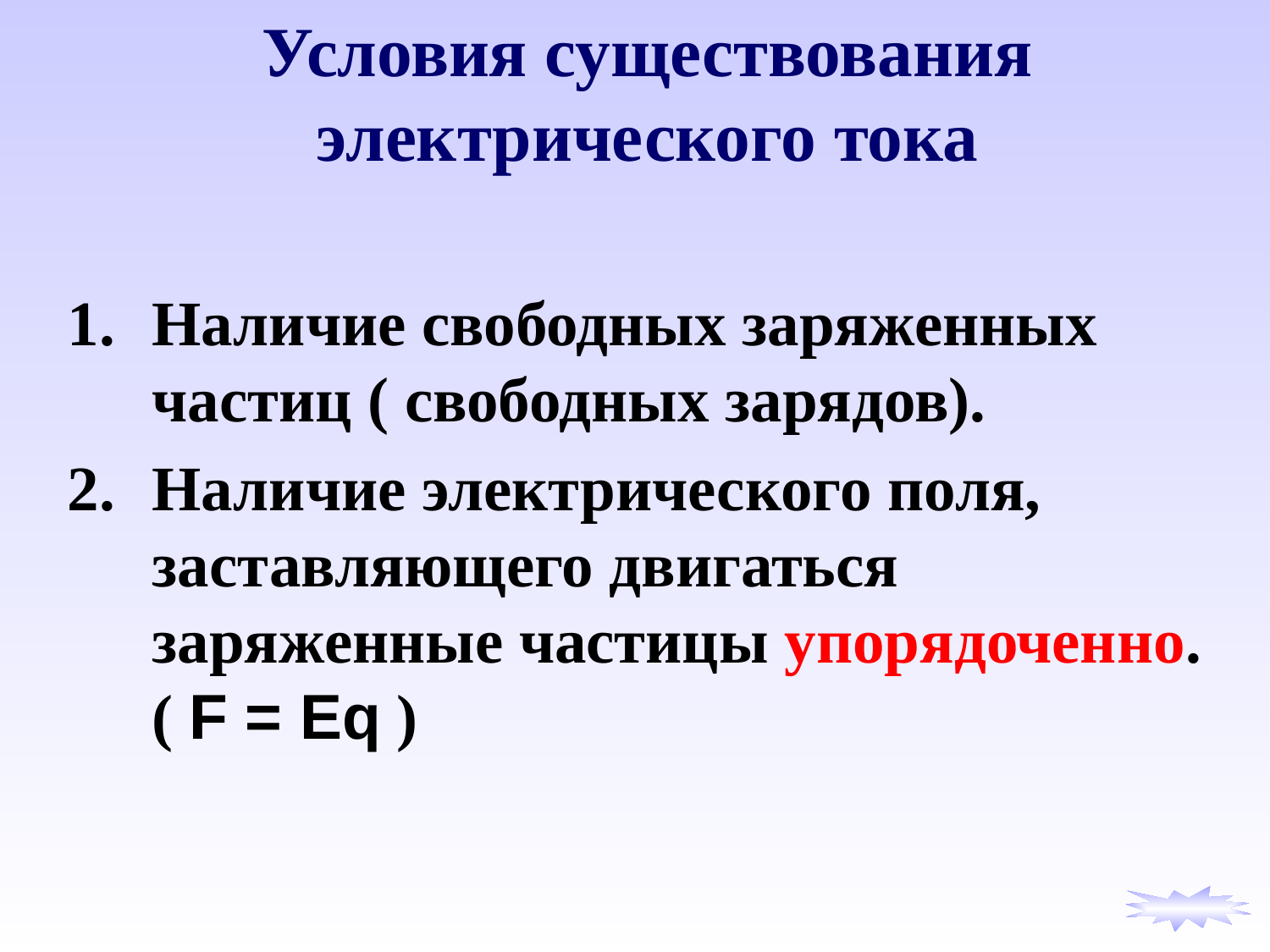

Условия существования электрического тока
Наличие свободных заряженных частиц ( свободных зарядов).
Наличие электрического поля, заставляющего двигаться заряженные частицы упорядоченно. ( F = Eq )